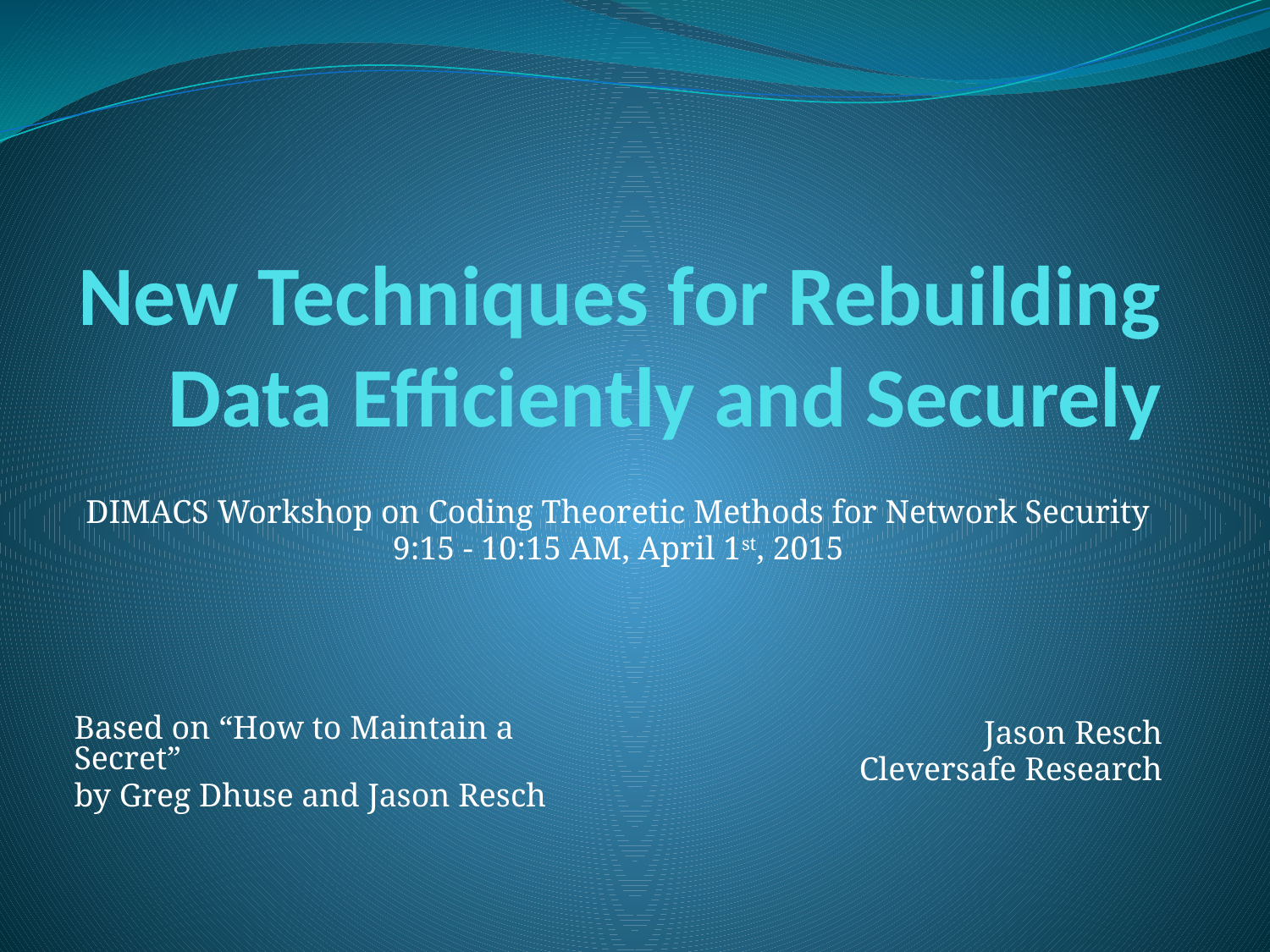

# New Techniques for Rebuilding Data Efficiently and Securely

DIMACS Workshop on Coding Theoretic Methods for Network Security
9:15 - 10:15 AM, April 1st, 2015

Jason Resch
Cleversafe Research
Based on “How to Maintain a Secret”
by Greg Dhuse and Jason Resch